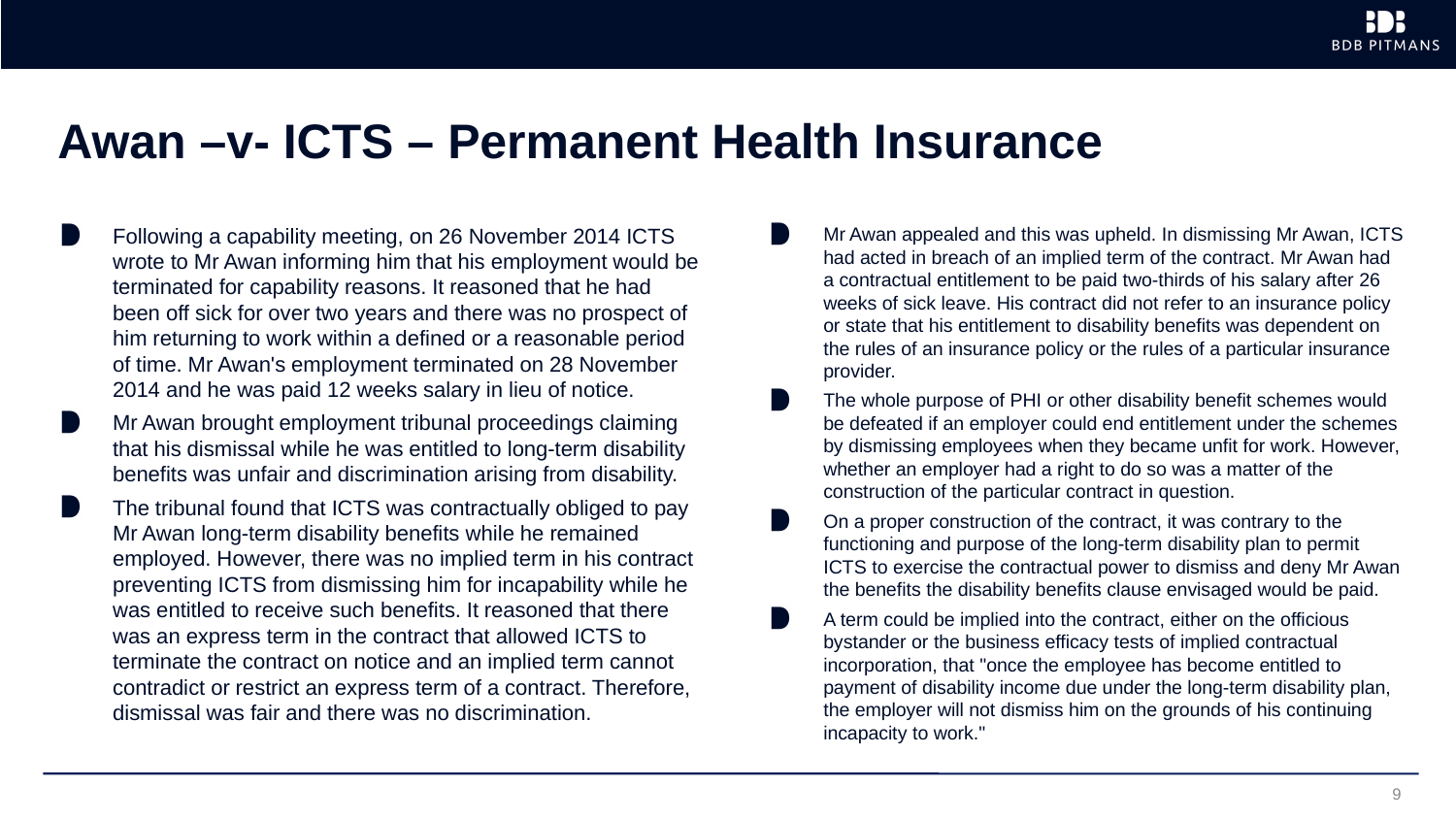

# Awan –v- ICTS – Permanent Health Insurance
Following a capability meeting, on 26 November 2014 ICTS wrote to Mr Awan informing him that his employment would be terminated for capability reasons. It reasoned that he had been off sick for over two years and there was no prospect of him returning to work within a defined or a reasonable period of time. Mr Awan's employment terminated on 28 November 2014 and he was paid 12 weeks salary in lieu of notice.
Mr Awan brought employment tribunal proceedings claiming that his dismissal while he was entitled to long-term disability benefits was unfair and discrimination arising from disability.
The tribunal found that ICTS was contractually obliged to pay Mr Awan long-term disability benefits while he remained employed. However, there was no implied term in his contract preventing ICTS from dismissing him for incapability while he was entitled to receive such benefits. It reasoned that there was an express term in the contract that allowed ICTS to terminate the contract on notice and an implied term cannot contradict or restrict an express term of a contract. Therefore, dismissal was fair and there was no discrimination.

Mr Awan appealed and this was upheld. In dismissing Mr Awan, ICTS had acted in breach of an implied term of the contract. Mr Awan had a contractual entitlement to be paid two-thirds of his salary after 26 weeks of sick leave. His contract did not refer to an insurance policy or state that his entitlement to disability benefits was dependent on the rules of an insurance policy or the rules of a particular insurance provider.
The whole purpose of PHI or other disability benefit schemes would be defeated if an employer could end entitlement under the schemes by dismissing employees when they became unfit for work. However, whether an employer had a right to do so was a matter of the construction of the particular contract in question.
On a proper construction of the contract, it was contrary to the functioning and purpose of the long-term disability plan to permit ICTS to exercise the contractual power to dismiss and deny Mr Awan the benefits the disability benefits clause envisaged would be paid.
A term could be implied into the contract, either on the officious bystander or the business efficacy tests of implied contractual incorporation, that "once the employee has become entitled to payment of disability income due under the long-term disability plan, the employer will not dismiss him on the grounds of his continuing incapacity to work."

9